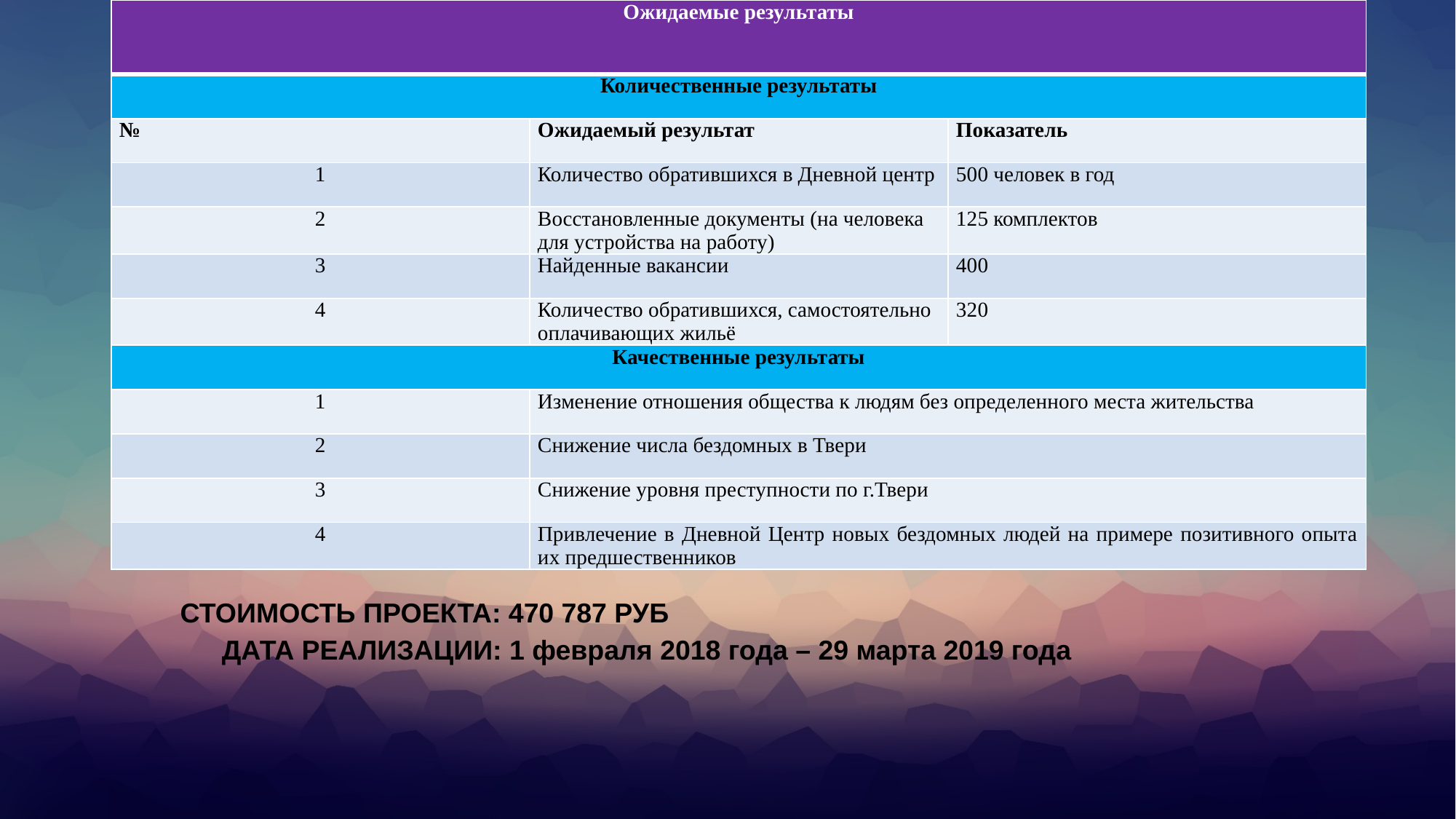

| Ожидаемые результаты |  |  |
| --- | --- | --- |
| Количественные результаты |  |  |
| № | Ожидаемый результат | Показатель |
| 1 | Количество обратившихся в Дневной центр | 500 человек в год |
| 2 | Восстановленные документы (на человека для устройства на работу) | 125 комплектов |
| 3 | Найденные вакансии | 400 |
| 4 | Количество обратившихся, самостоятельно оплачивающих жильё | 320 |
| Качественные результаты |  |  |
| 1 | Изменение отношения общества к людям без определенного места жительства |  |
| 2 | Снижение числа бездомных в Твери |  |
| 3 | Снижение уровня преступности по г.Твери |  |
| 4 | Привлечение в Дневной Центр новых бездомных людей на примере позитивного опыта их предшественников |  |
#
СТОИМОСТЬ ПРОЕКТА: 470 787 РУБ
ДАТА РЕАЛИЗАЦИИ: 1 февраля 2018 года – 29 марта 2019 года